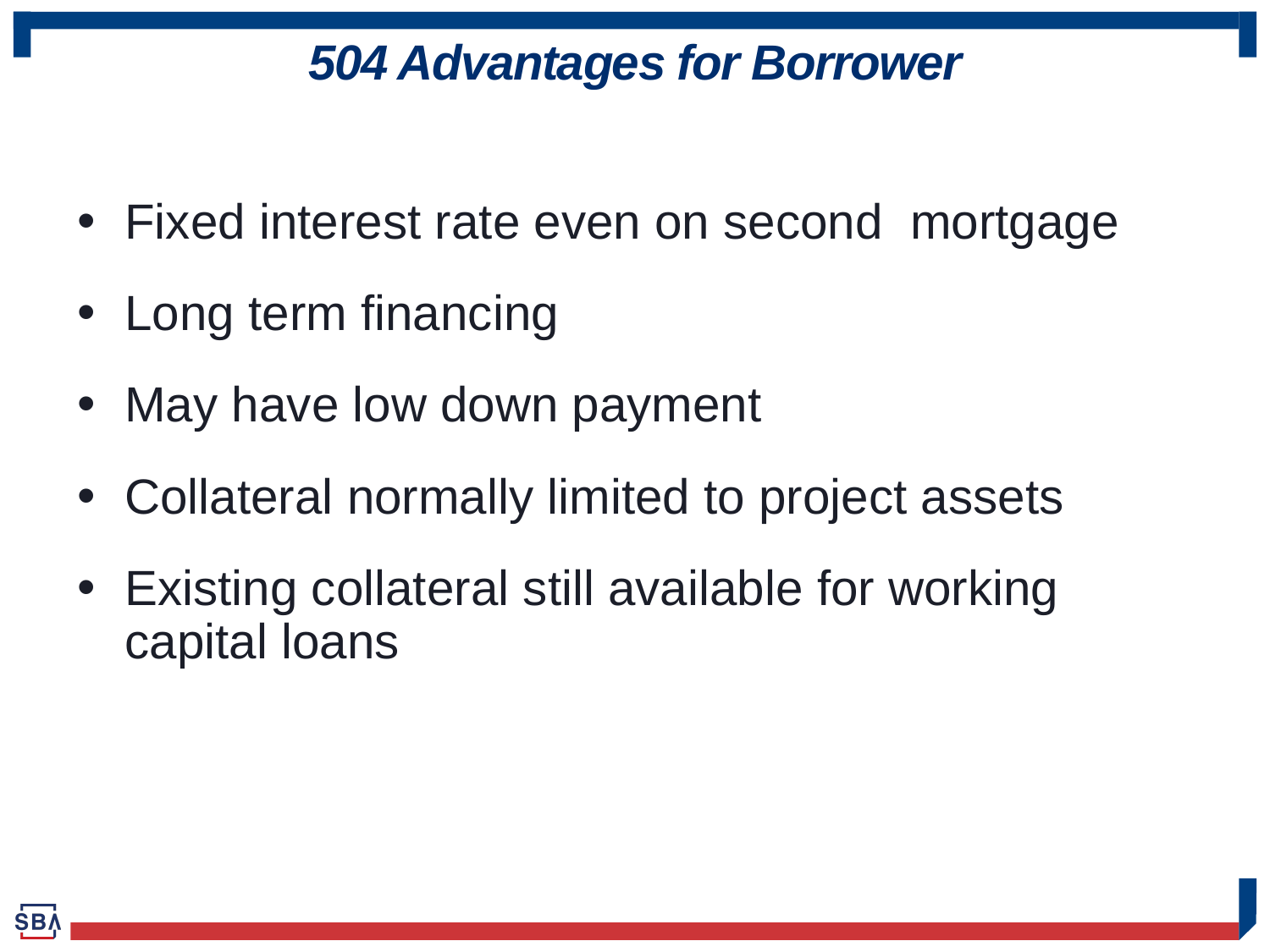

504 Advantages for Borrower
Fixed interest rate even on second  mortgage
Long term financing
May have low down payment
Collateral normally limited to project assets
Existing collateral still available for working capital loans